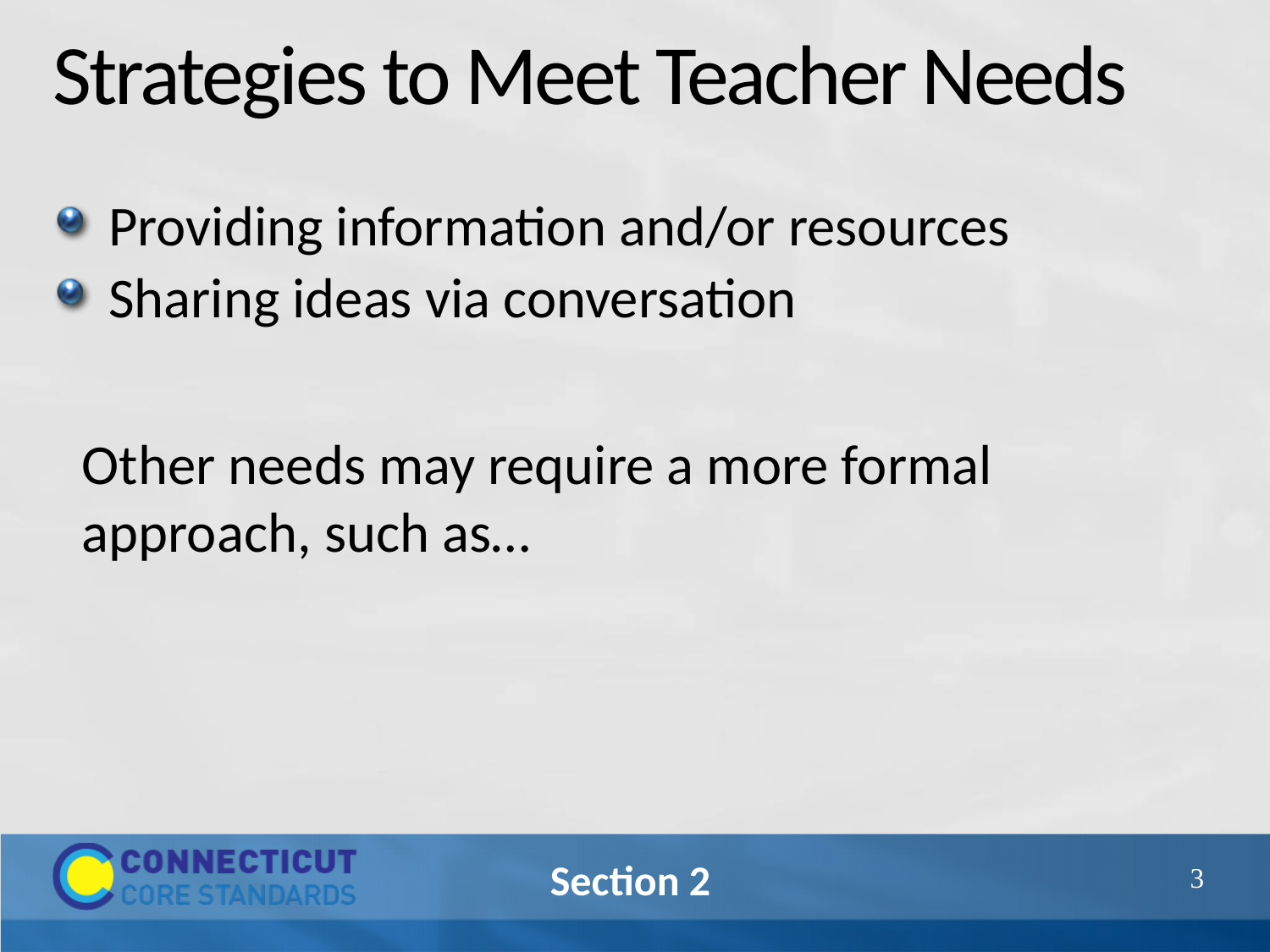

# Strategies to Meet Teacher Needs
Providing information and/or resources
Sharing ideas via conversation
Other needs may require a more formal approach, such as…

3